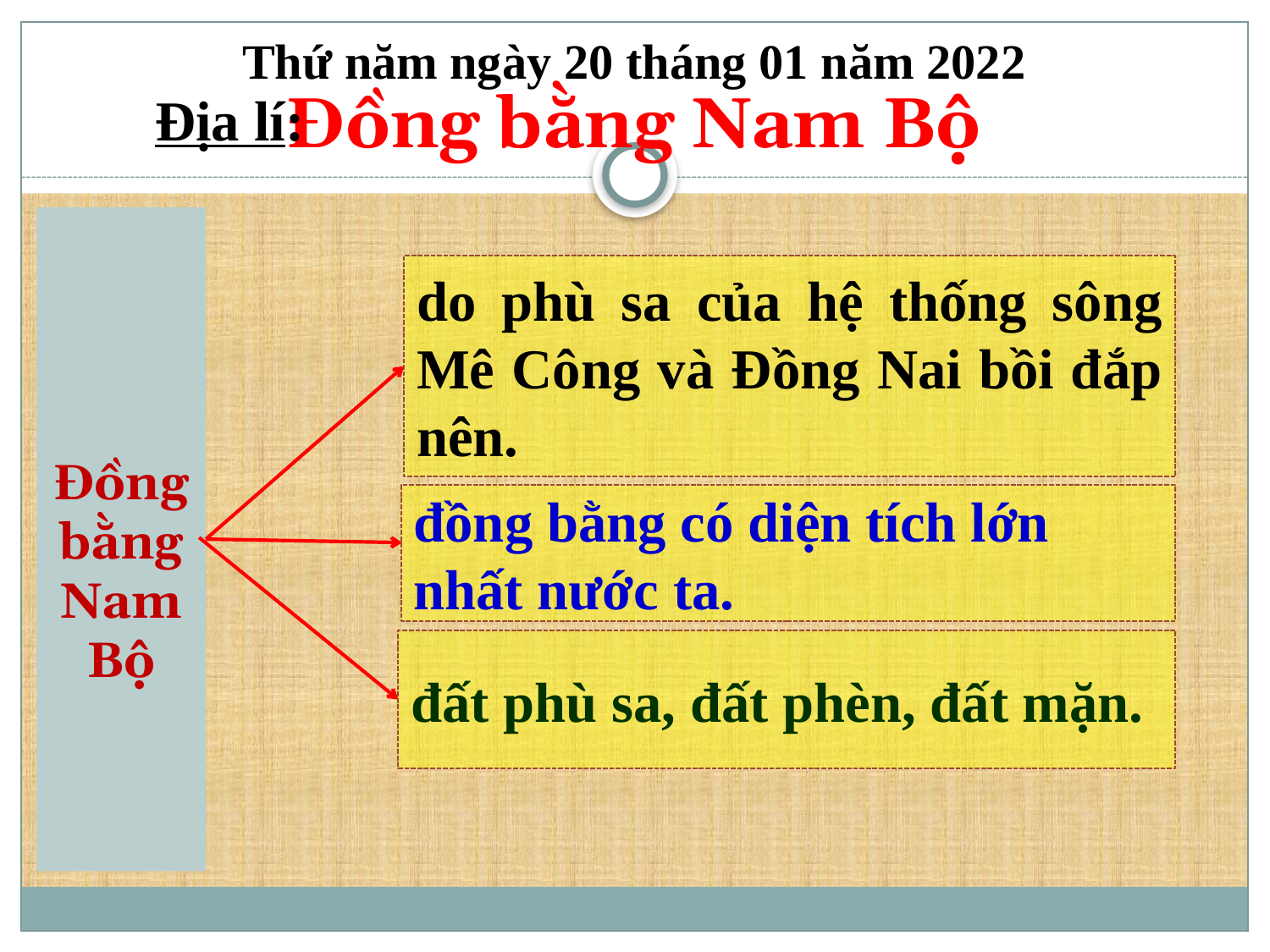

| Thứ năm ngày 20 tháng 01 năm 2022 |
| --- |
Đồng bằng Nam Bộ
| Địa lí: |
| --- |

Đồng bằng Nam Bộ

do phù sa của hệ thống sông Mê Công và Đồng Nai bồi đắp nên.
đồng bằng có diện tích lớn nhất nước ta.
đất phù sa, đất phèn, đất mặn.